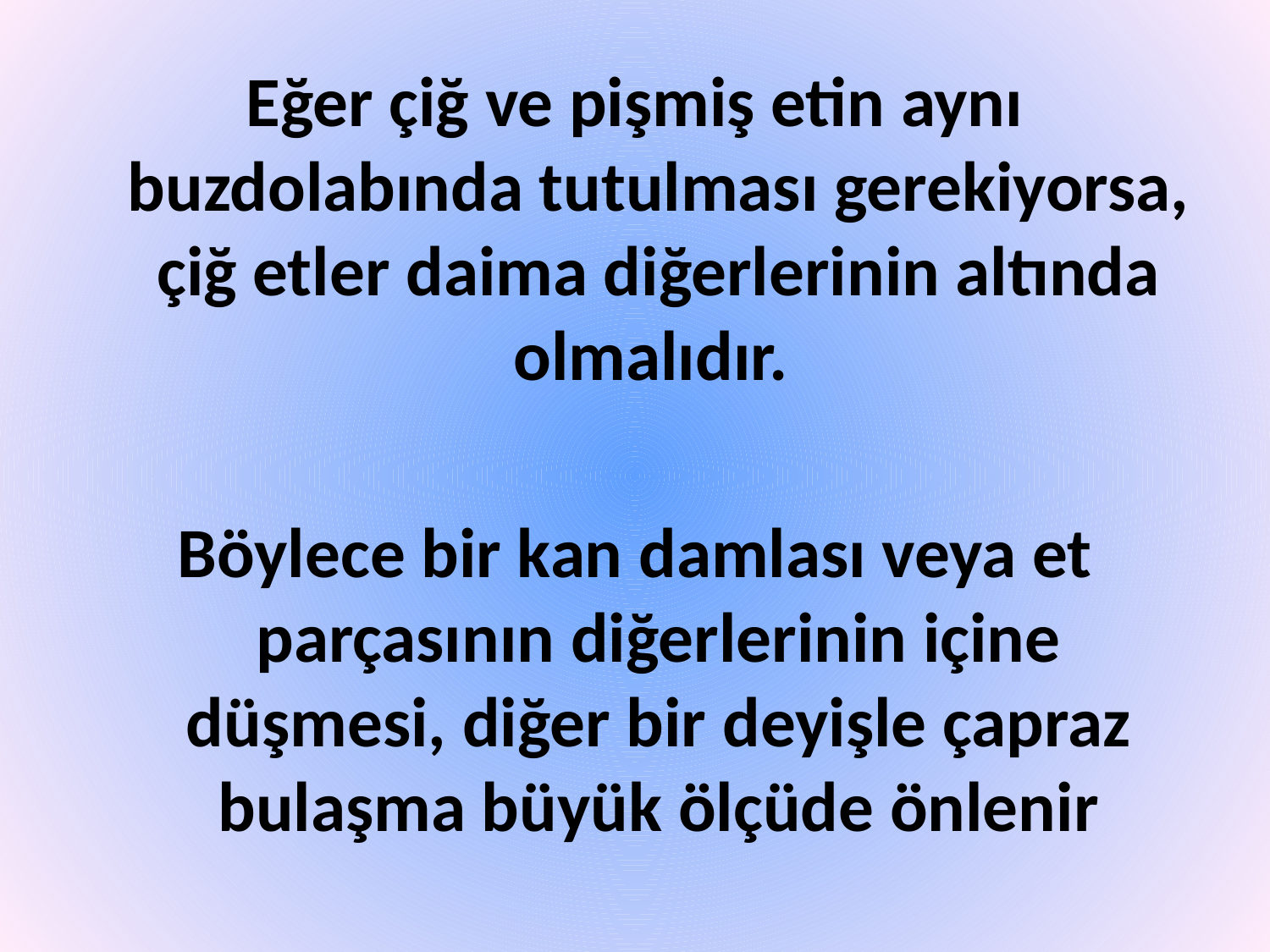

Eğer çiğ ve pişmiş etin aynı buzdolabında tutulması gerekiyorsa, çiğ etler daima diğerlerinin altında olmalıdır.

Böylece bir kan damlası veya et parçasının diğerlerinin içine düşmesi, diğer bir deyişle çapraz bulaşma büyük ölçüde önlenir